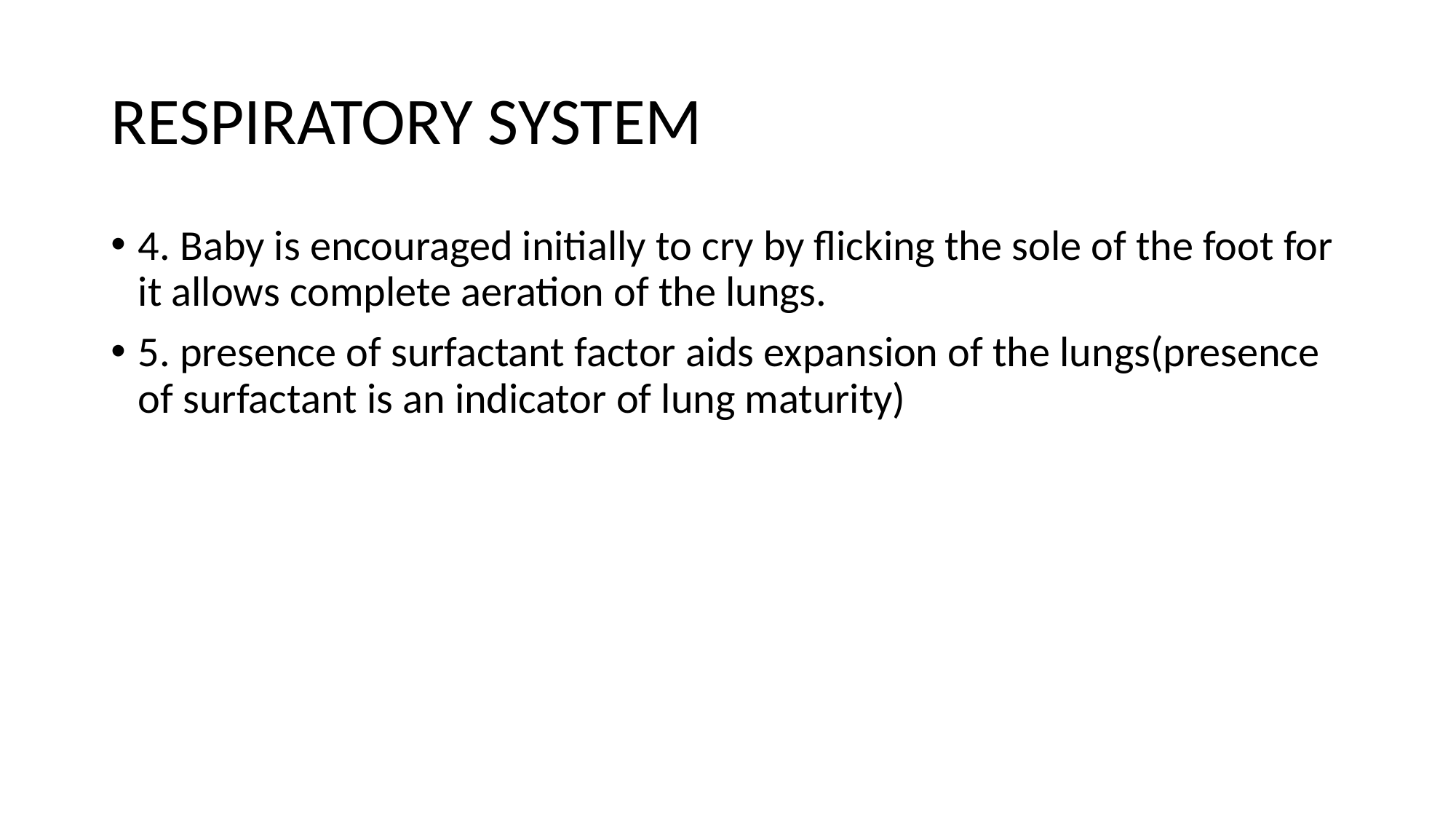

# RESPIRATORY SYSTEM
4. Baby is encouraged initially to cry by flicking the sole of the foot for it allows complete aeration of the lungs.
5. presence of surfactant factor aids expansion of the lungs(presence of surfactant is an indicator of lung maturity)